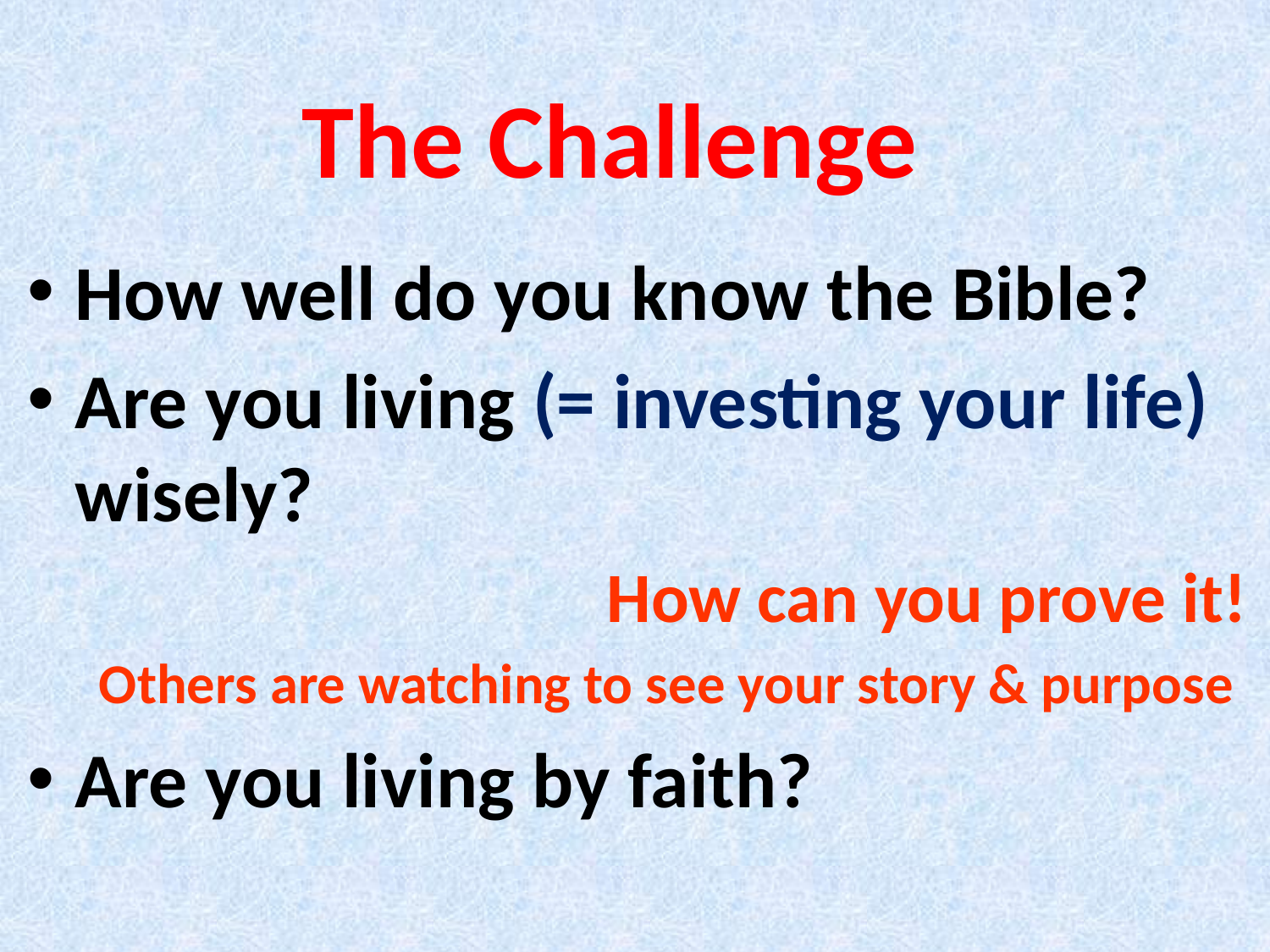

The Challenge
How well do you know the Bible?
Are you living (= investing your life) wisely?
How can you prove it!
Others are watching to see your story & purpose
Are you living by faith?